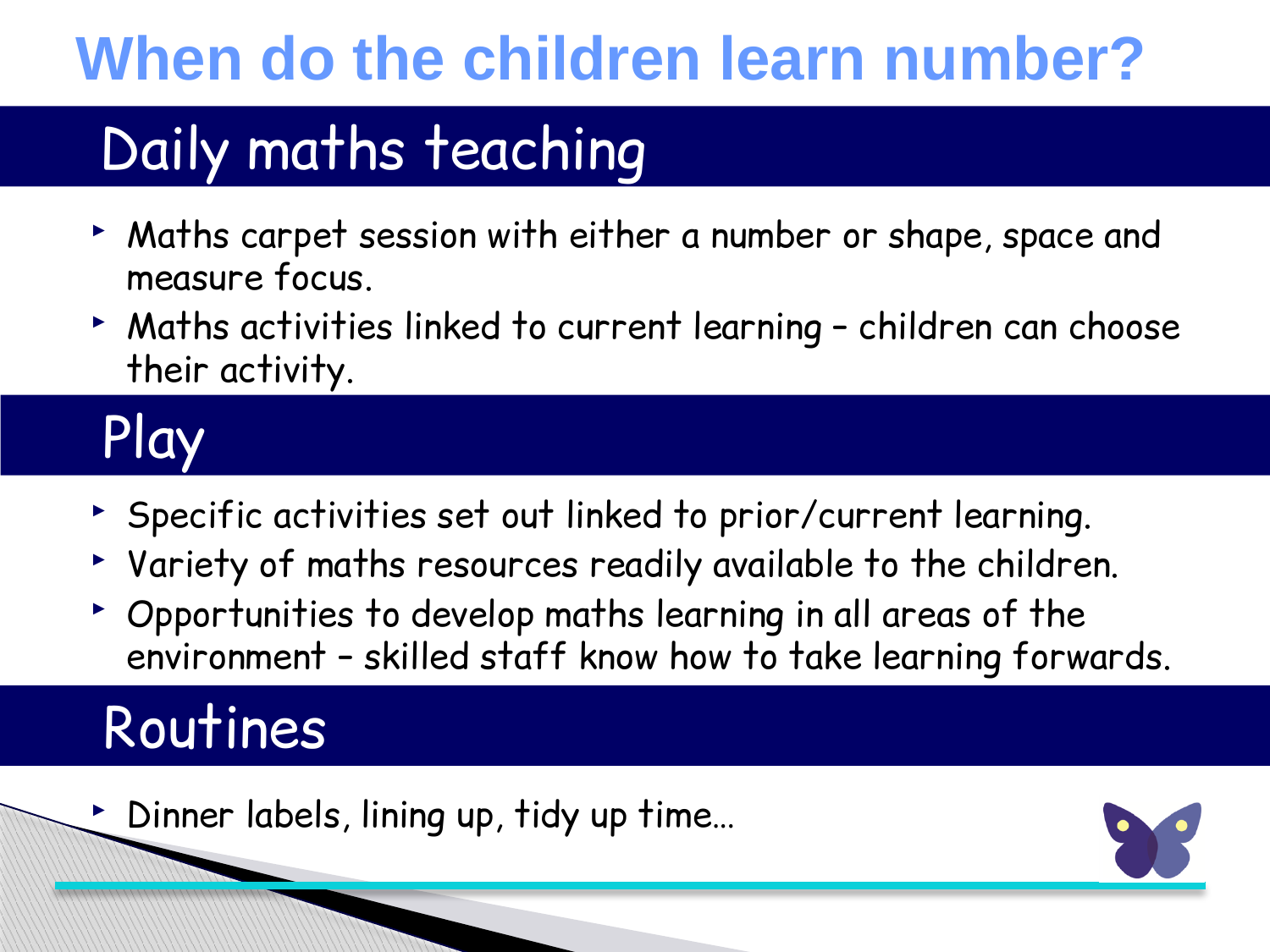

# When do the children learn number?

Daily maths teaching
Maths carpet session with either a number or shape, space and measure focus.
Maths activities linked to current learning – children can choose their activity.

Play

Specific activities set out linked to prior/current learning.
Variety of maths resources readily available to the children.
Opportunities to develop maths learning in all areas of the environment – skilled staff know how to take learning forwards.

Routines

Dinner labels, lining up, tidy up time…